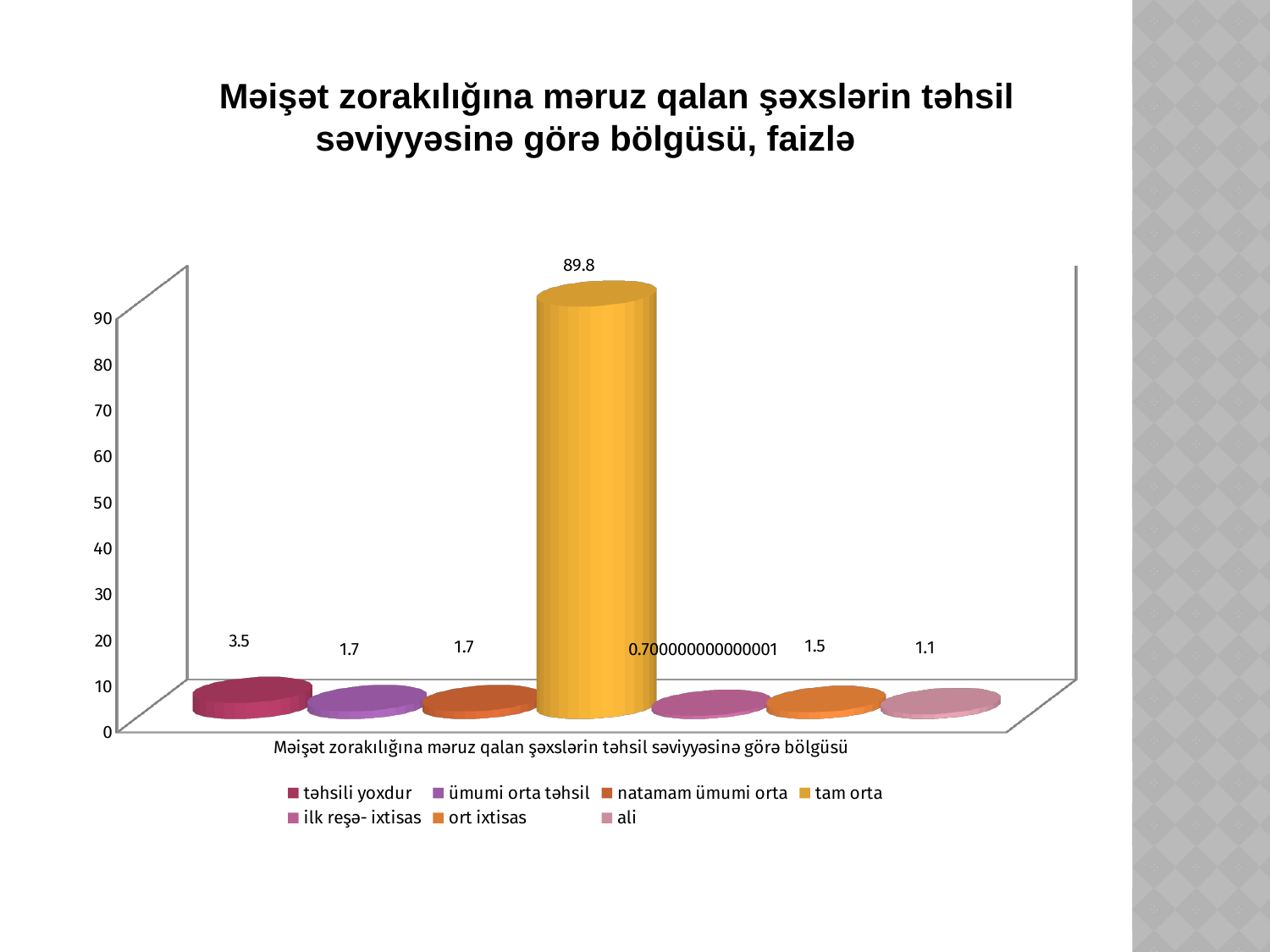

Məişət zorakılığına məruz qalan şəxslərin təhsil səviyyəsinə görə bölgüsü, faizlə

[unsupported chart]